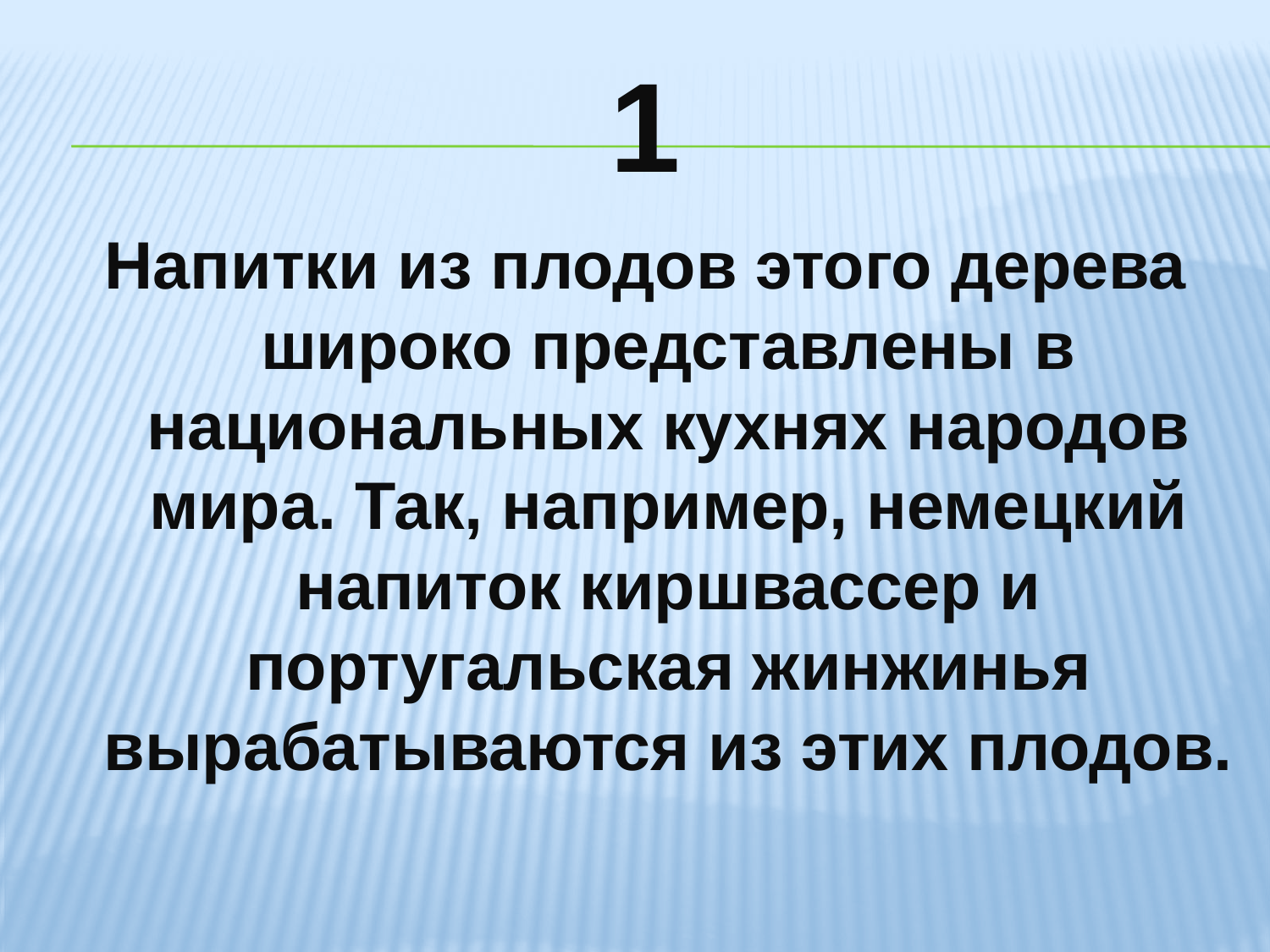

# 1
Напитки из плодов этого дерева широко представлены в национальных кухнях народов мира. Так, например, немецкий напиток киршвассер и португальская жинжинья вырабатываются из этих плодов.